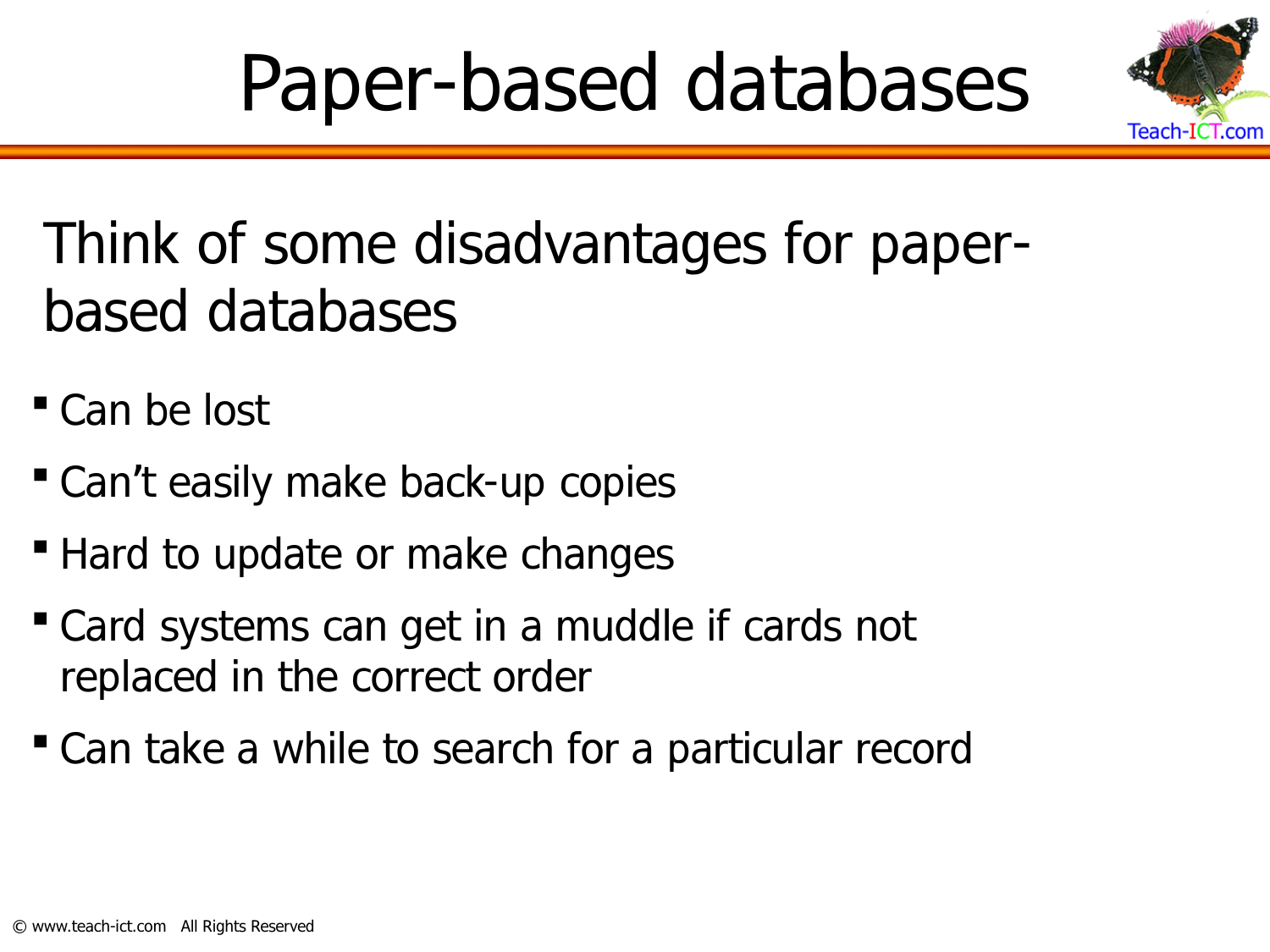

# Paper-based databases
Think of some disadvantages for paper-based databases
Can be lost
Can’t easily make back-up copies
Hard to update or make changes
Card systems can get in a muddle if cards not replaced in the correct order
Can take a while to search for a particular record